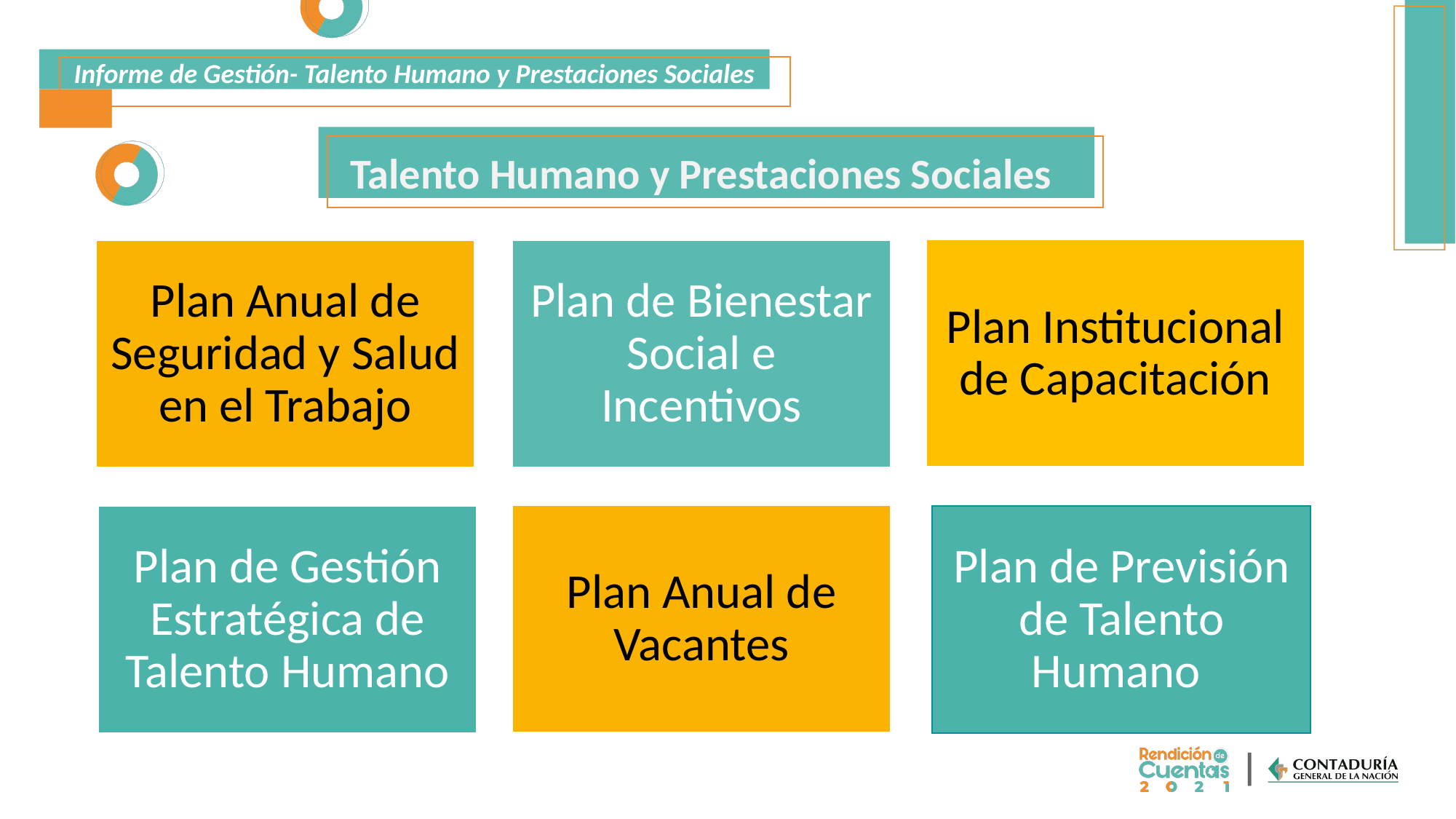

Informe de Gestión- Talento Humano y Prestaciones Sociales

Talento Humano y Prestaciones Sociales
TIEMPO DE SERVICIO DE LOS SERVIDORES PÚBLICO
Plan Anual de Seguridad y Salud en el Trabajo
Plan de Bienestar Social e Incentivos
Plan Institucional de Capacitación
Plan de Gestión Estratégica de Talento Humano
Plan Anual de Vacantes
Plan de Previsión de Talento Humano